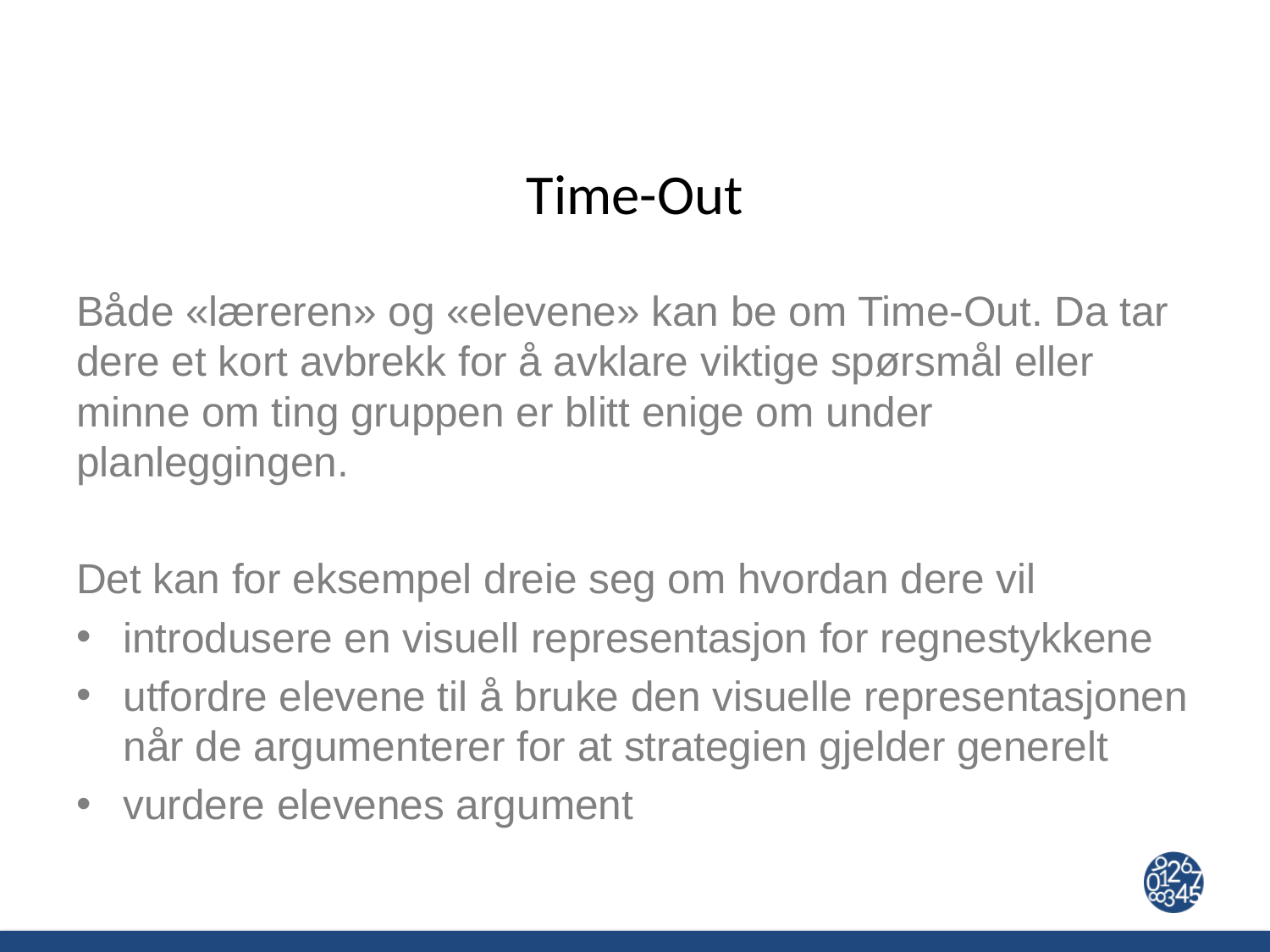

# Time-Out
Både «læreren» og «elevene» kan be om Time-Out. Da tar dere et kort avbrekk for å avklare viktige spørsmål eller minne om ting gruppen er blitt enige om under planleggingen.

Det kan for eksempel dreie seg om hvordan dere vil
introdusere en visuell representasjon for regnestykkene
utfordre elevene til å bruke den visuelle representasjonen når de argumenterer for at strategien gjelder generelt
vurdere elevenes argument